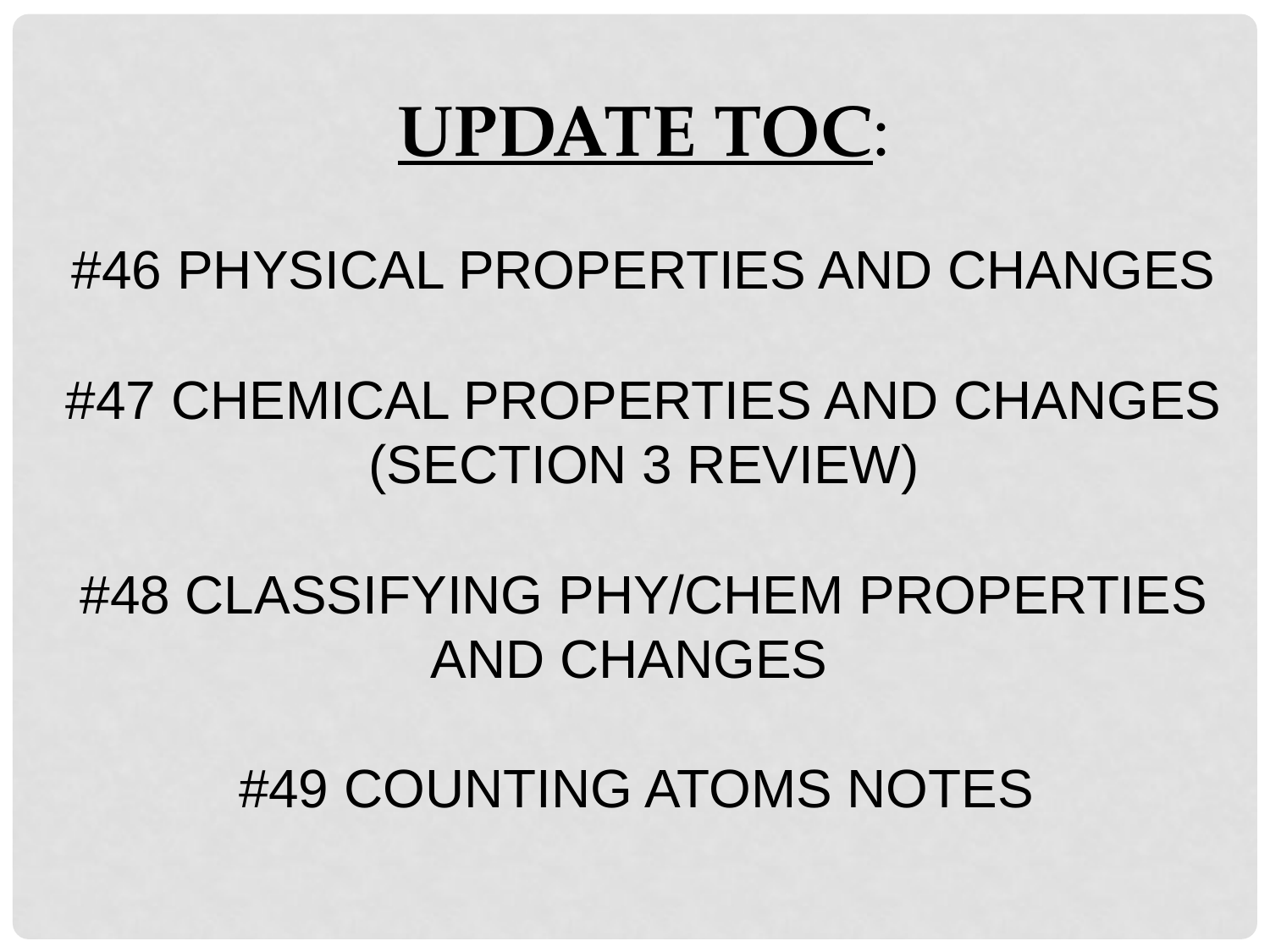

UPDATE TOC:
#46 Physical properties and changes
#47 chemical properties and changes (section 3 review)
#48 classifying phy/chem properties and changes
#49 Counting Atoms Notes